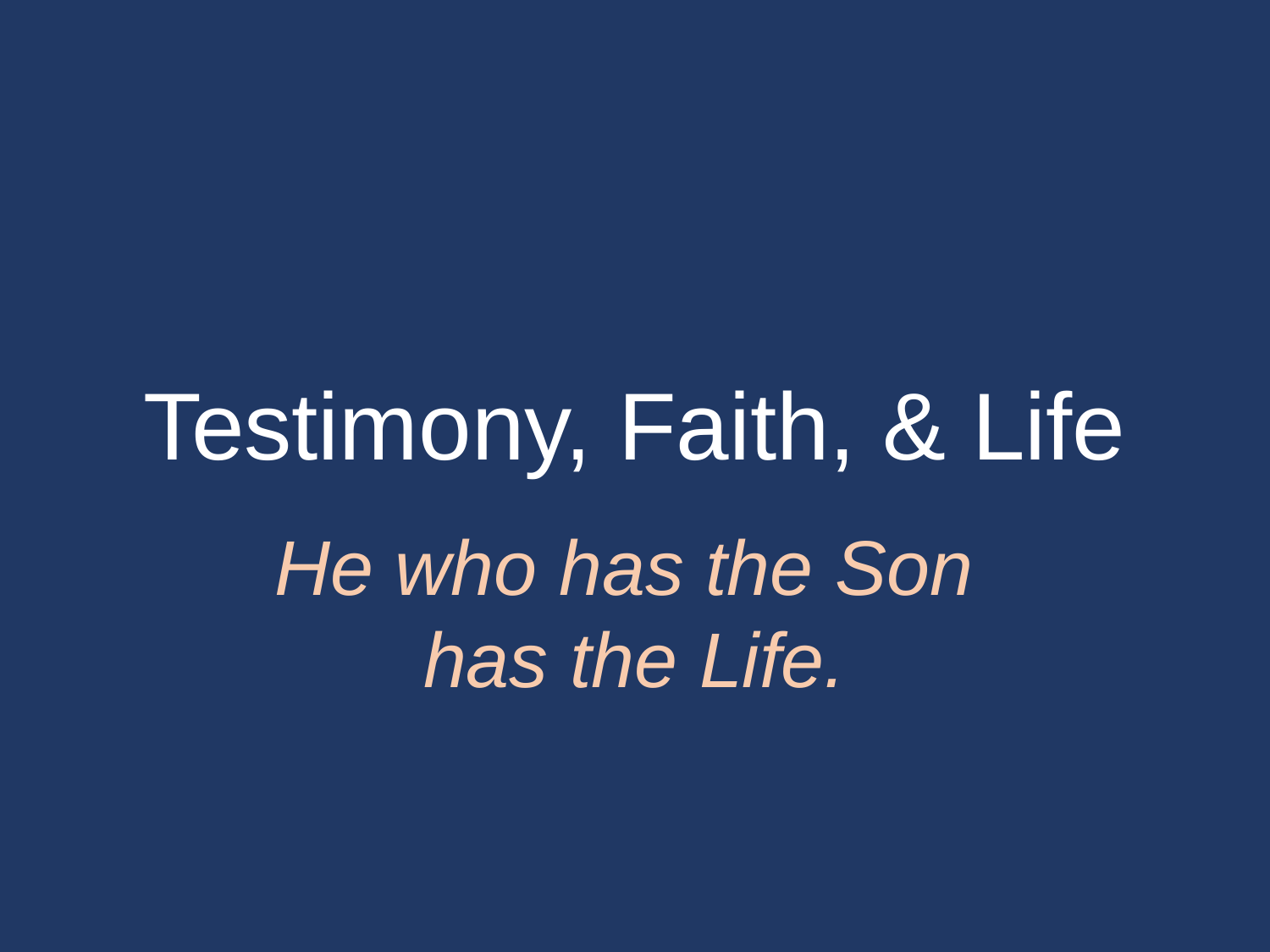

# Testimony, Faith, & Life
He who has the Son
has the Life.